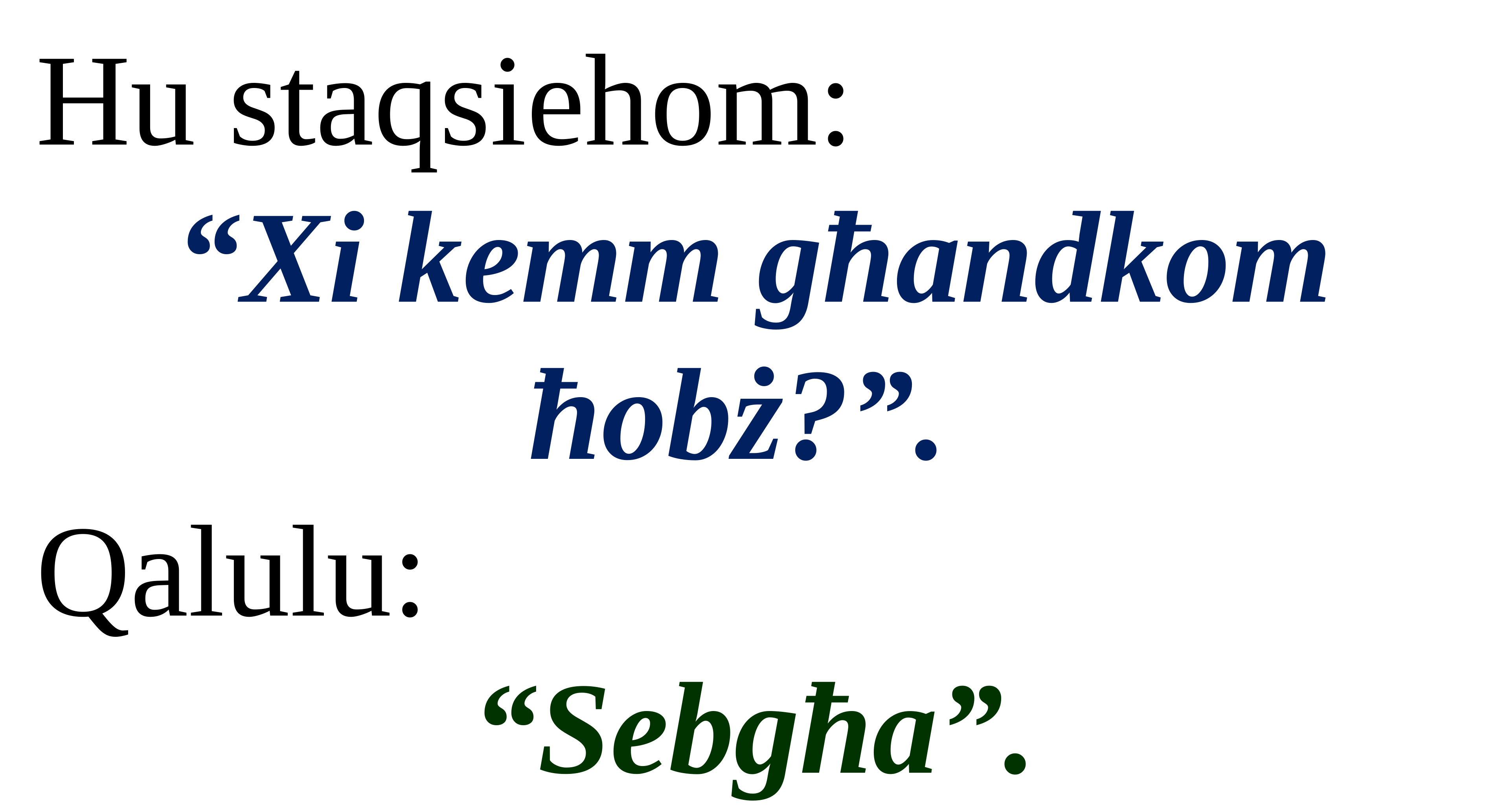

Hu staqsiehom:
“Xi kemm għandkom ħobż?”.
Qalulu:
“Sebgħa”.